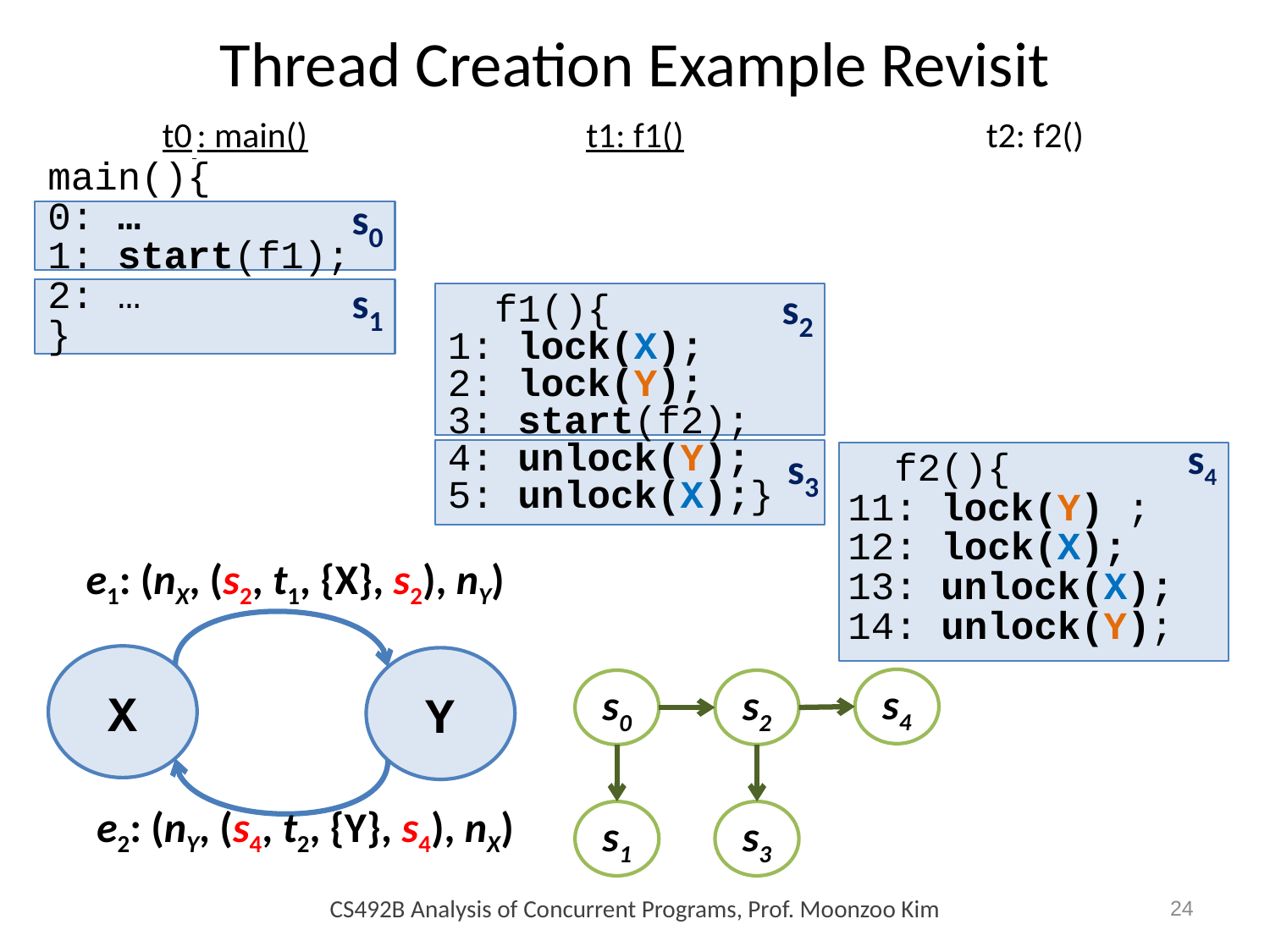

# Thread Creation Example Revisit
t0 : main()
t1: f1()
t2: f2()
main(){
0: …
1: start(f1);
2: …
}
s0

  f2(){
11: lock(Y) ;
12: lock(X);
13: unlock(X);
14: unlock(Y);
s1
s2

  f1(){
1: lock(X);
2: lock(Y);
3: start(f2);
4: unlock(Y);
5: unlock(X);}
s4
s3

e1: (nX, (s2, t1, {X}, s2), nY)
X
Y
s4
s0
s2
e2: (nY, (s4, t2, {Y}, s4), nX)
s3
s1
CS492B Analysis of Concurrent Programs, Prof. Moonzoo Kim
24